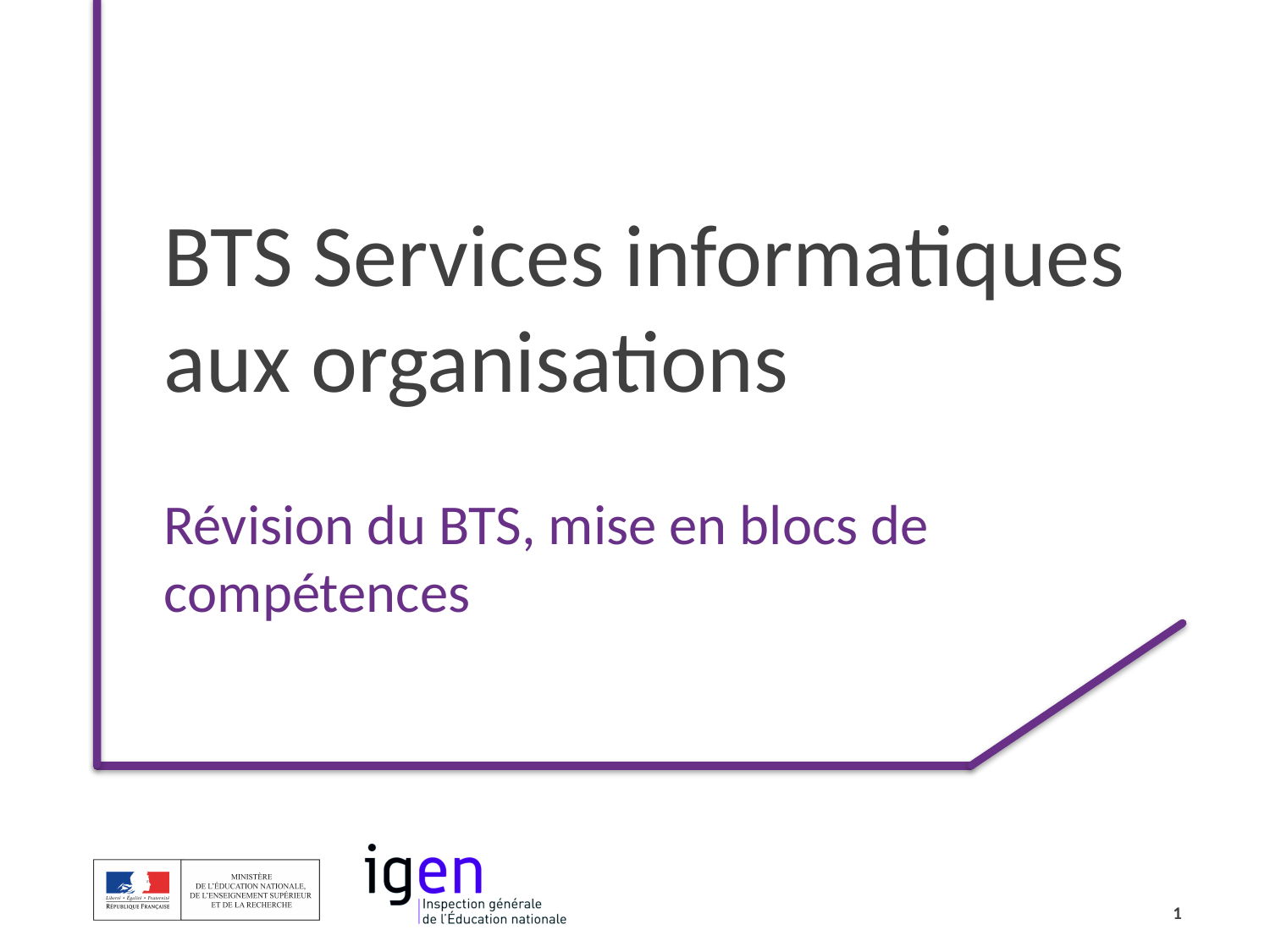

# BTS Services informatiques aux organisations
Révision du BTS, mise en blocs de compétences
1